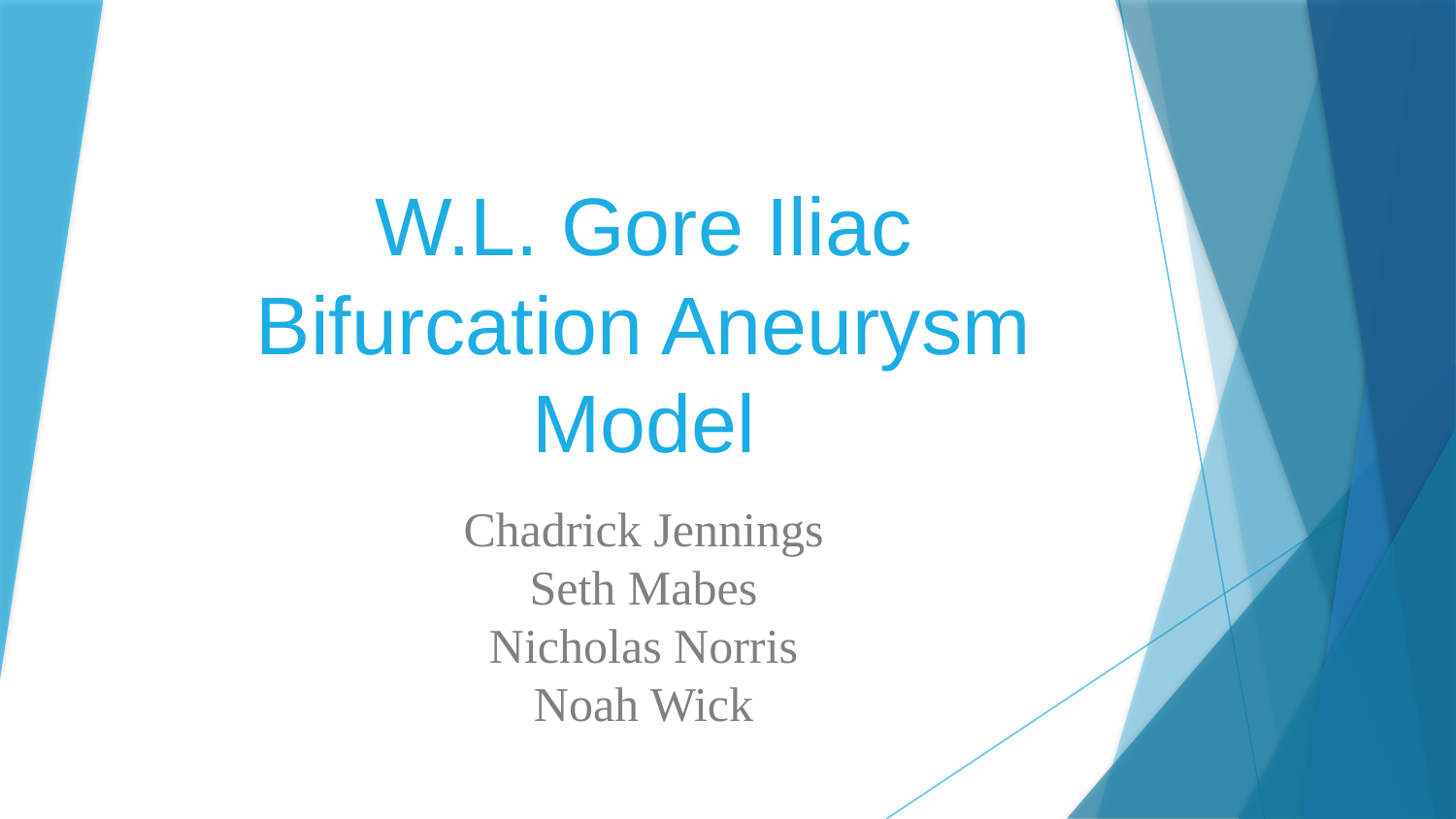

# W.L. Gore Iliac Bifurcation Aneurysm Model
Chadrick Jennings
Seth Mabes
Nicholas Norris
Noah Wick